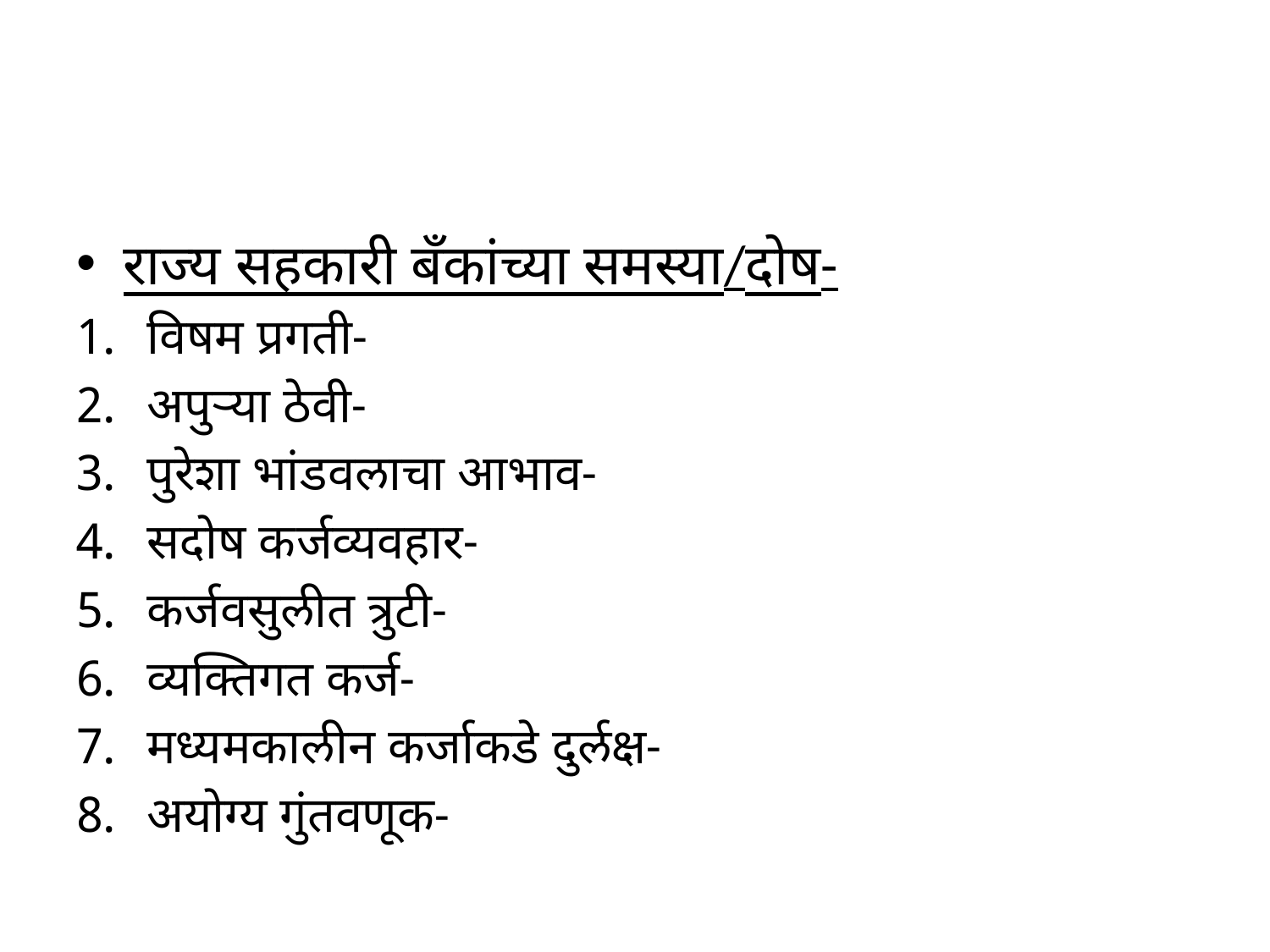

राज्य सहकारी बँकांच्या समस्या/दोष-
विषम प्रगती-
अपुऱ्या ठेवी-
पुरेशा भांडवलाचा आभाव-
सदोष कर्जव्यवहार-
कर्जवसुलीत त्रुटी-
व्यक्तिगत कर्ज-
मध्यमकालीन कर्जाकडे दुर्लक्ष-
अयोग्य गुंतवणूक-